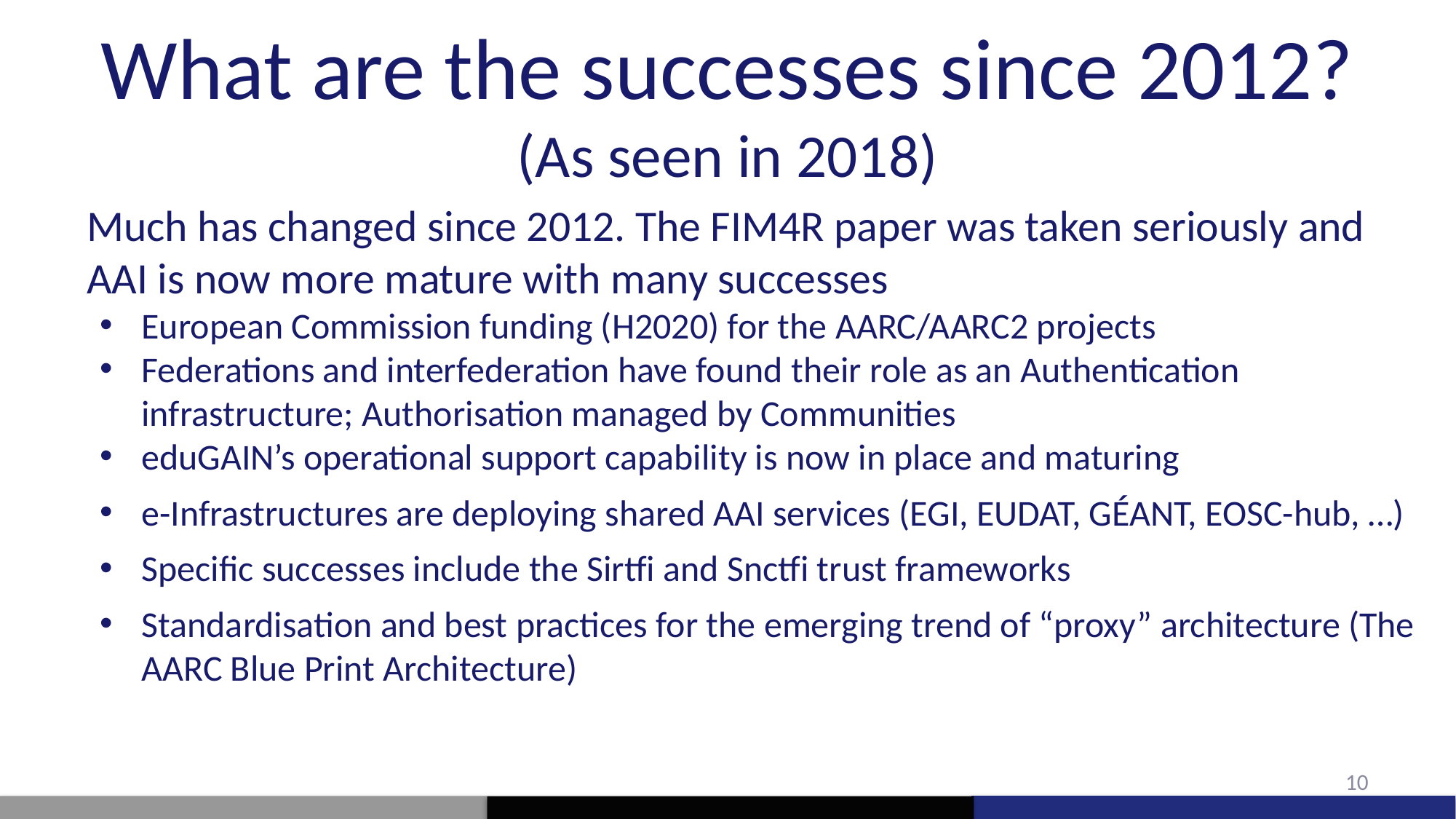

# What are the successes since 2012? (As seen in 2018)
Much has changed since 2012. The FIM4R paper was taken seriously and AAI is now more mature with many successes
European Commission funding (H2020) for the AARC/AARC2 projects
Federations and interfederation have found their role as an Authentication infrastructure; Authorisation managed by Communities
eduGAIN’s operational support capability is now in place and maturing
e-Infrastructures are deploying shared AAI services (EGI, EUDAT, GÉANT, EOSC-hub, …)
Specific successes include the Sirtfi and Snctfi trust frameworks
Standardisation and best practices for the emerging trend of “proxy” architecture (The AARC Blue Print Architecture)

10